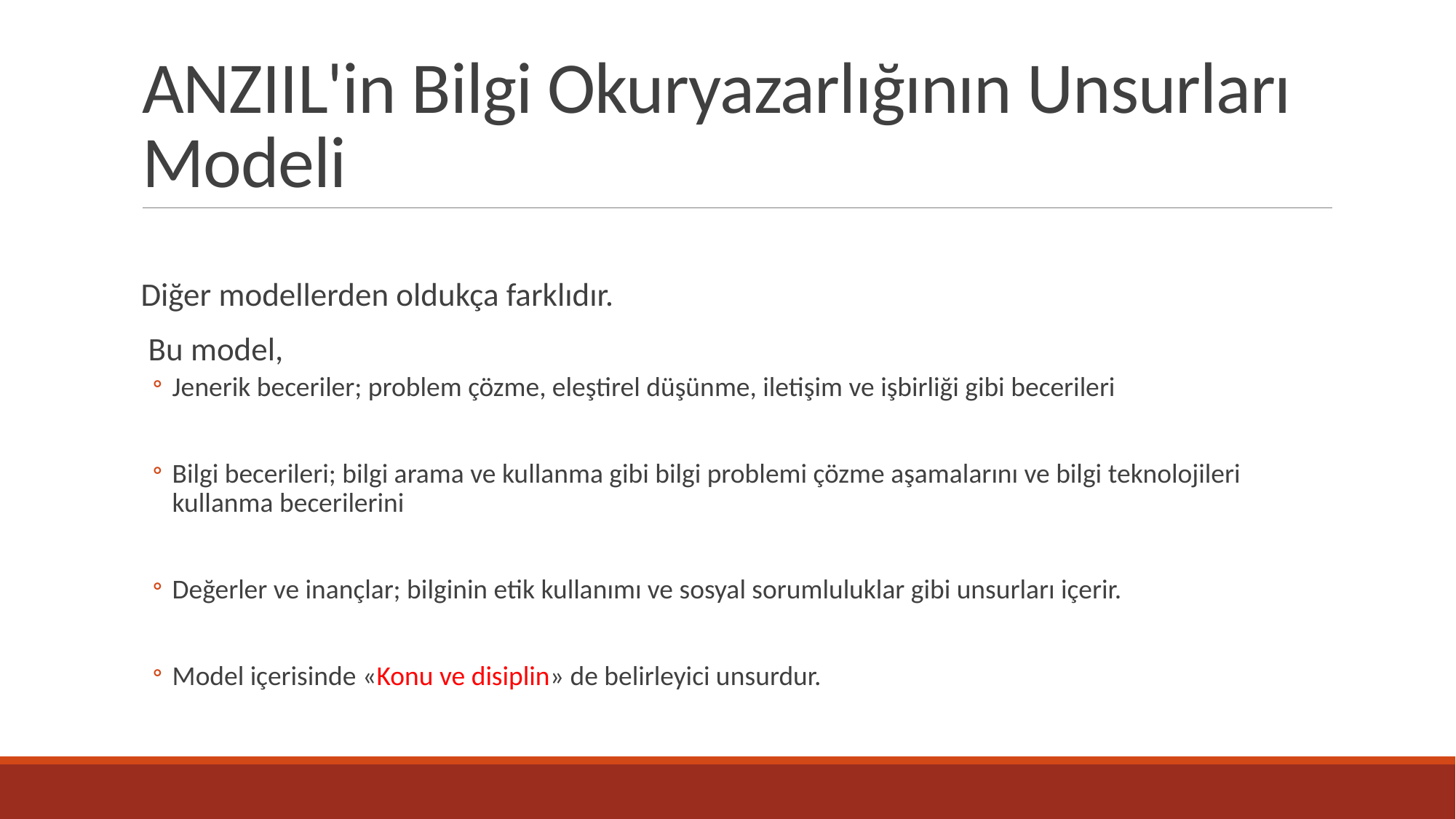

# ANZIIL'in Bilgi Okuryazarlığının Unsurları Modeli

Diğer modellerden oldukça farklıdır.
 Bu model,
Jenerik beceriler; problem çözme, eleştirel düşünme, iletişim ve işbirliği gibi becerileri

Bilgi becerileri; bilgi arama ve kullanma gibi bilgi problemi çözme aşamalarını ve bilgi teknolojileri kullanma becerilerini

Değerler ve inançlar; bilginin etik kullanımı ve sosyal sorumluluklar gibi unsurları içerir.

Model içerisinde «Konu ve disiplin» de belirleyici unsurdur.